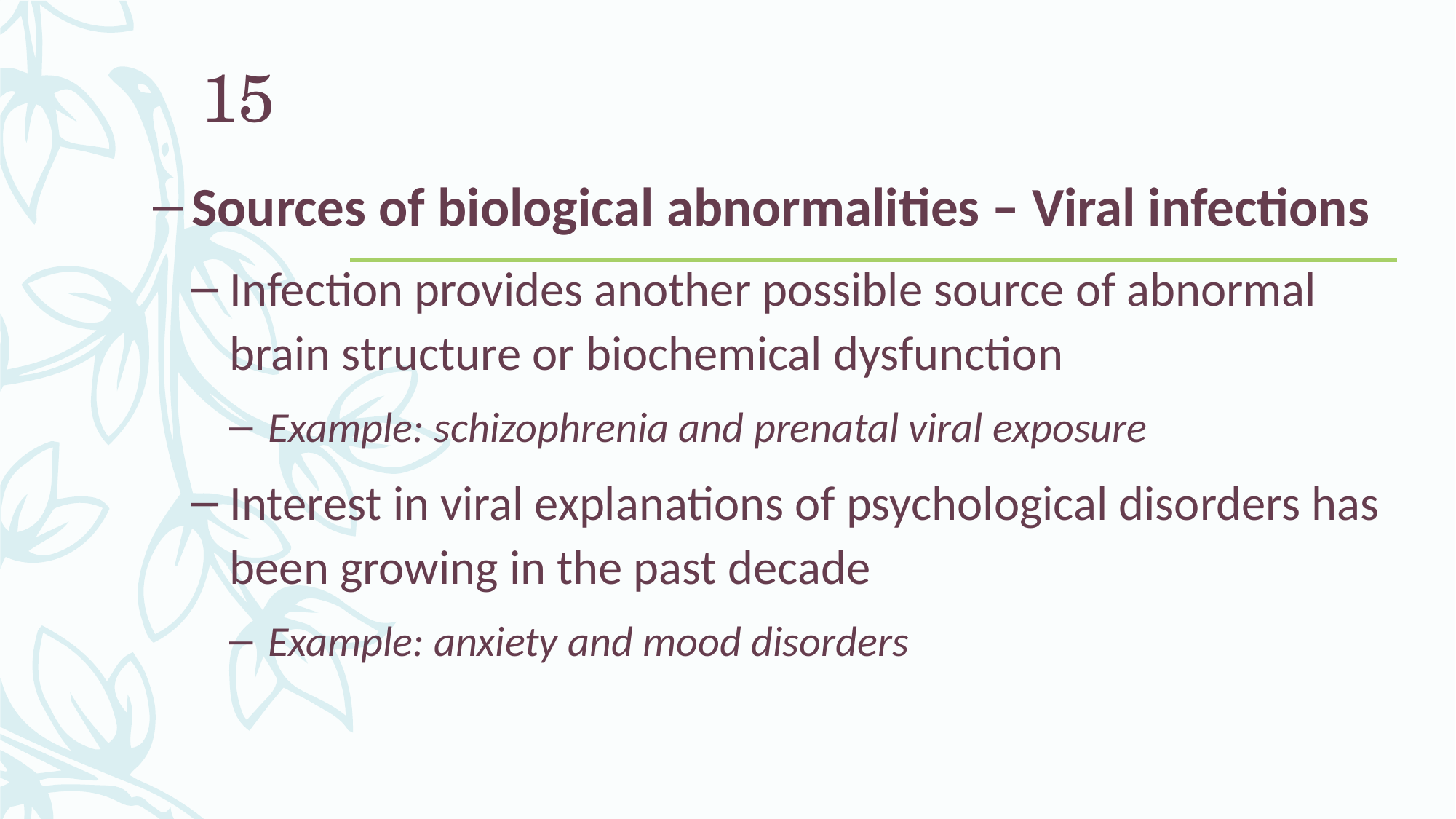

15
Sources of biological abnormalities – Viral infections
Infection provides another possible source of abnormal brain structure or biochemical dysfunction
Example: schizophrenia and prenatal viral exposure
Interest in viral explanations of psychological disorders has been growing in the past decade
Example: anxiety and mood disorders